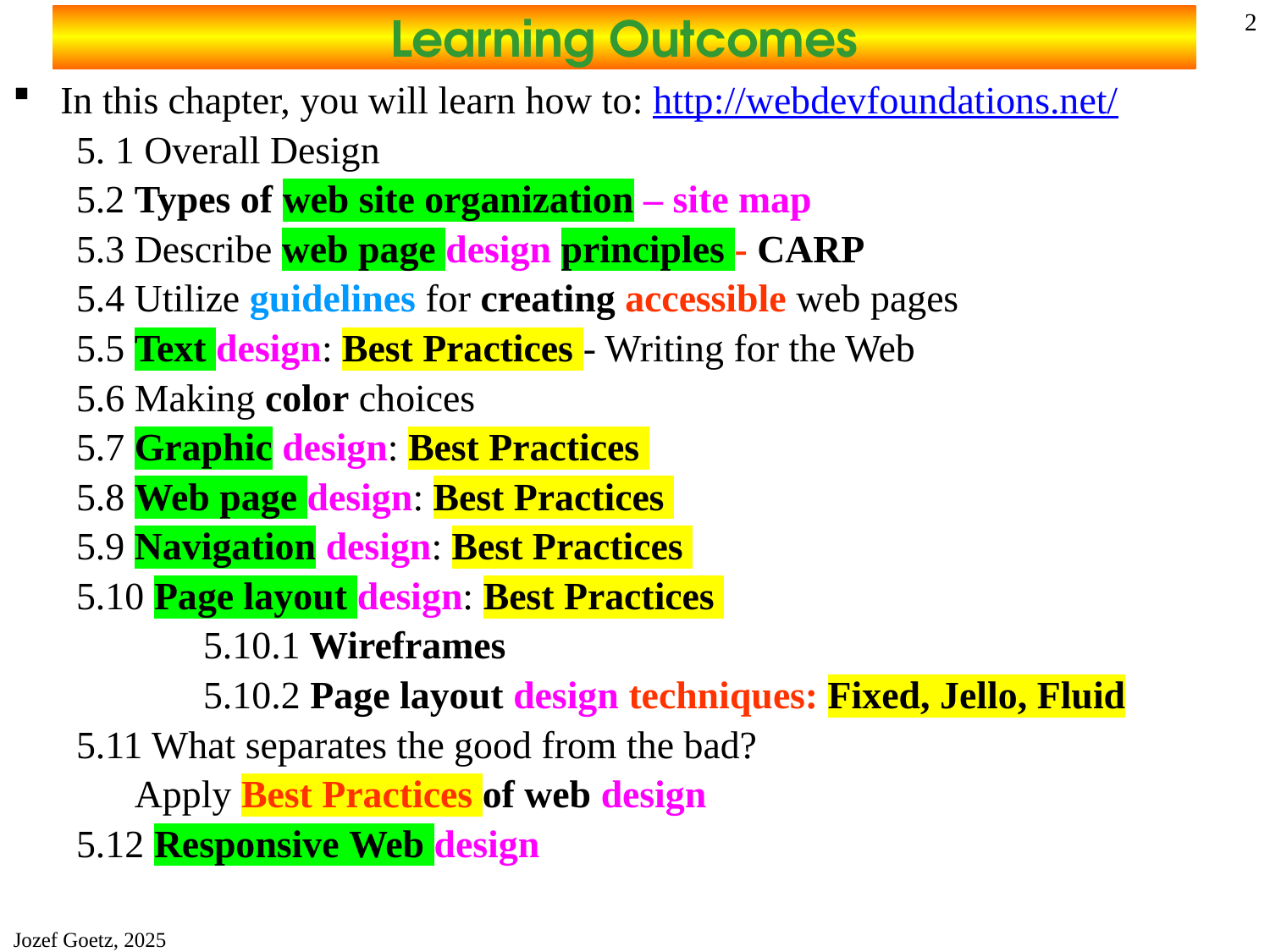

2
# Learning Outcomes
In this chapter, you will learn how to: http://webdevfoundations.net/
5. 1 Overall Design
5.2 Types of web site organization – site map
5.3 Describe web page design principles - CARP
5.4 Utilize guidelines for creating accessible web pages
5.5 Text design: Best Practices - Writing for the Web
5.6 Making color choices
5.7 Graphic design: Best Practices
5.8 Web page design: Best Practices
5.9 Navigation design: Best Practices
5.10 Page layout design: Best Practices
	5.10.1 Wireframes
	5.10.2 Page layout design techniques: Fixed, Jello, Fluid
5.11 What separates the good from the bad?
      Apply Best Practices of web design
5.12 Responsive Web design